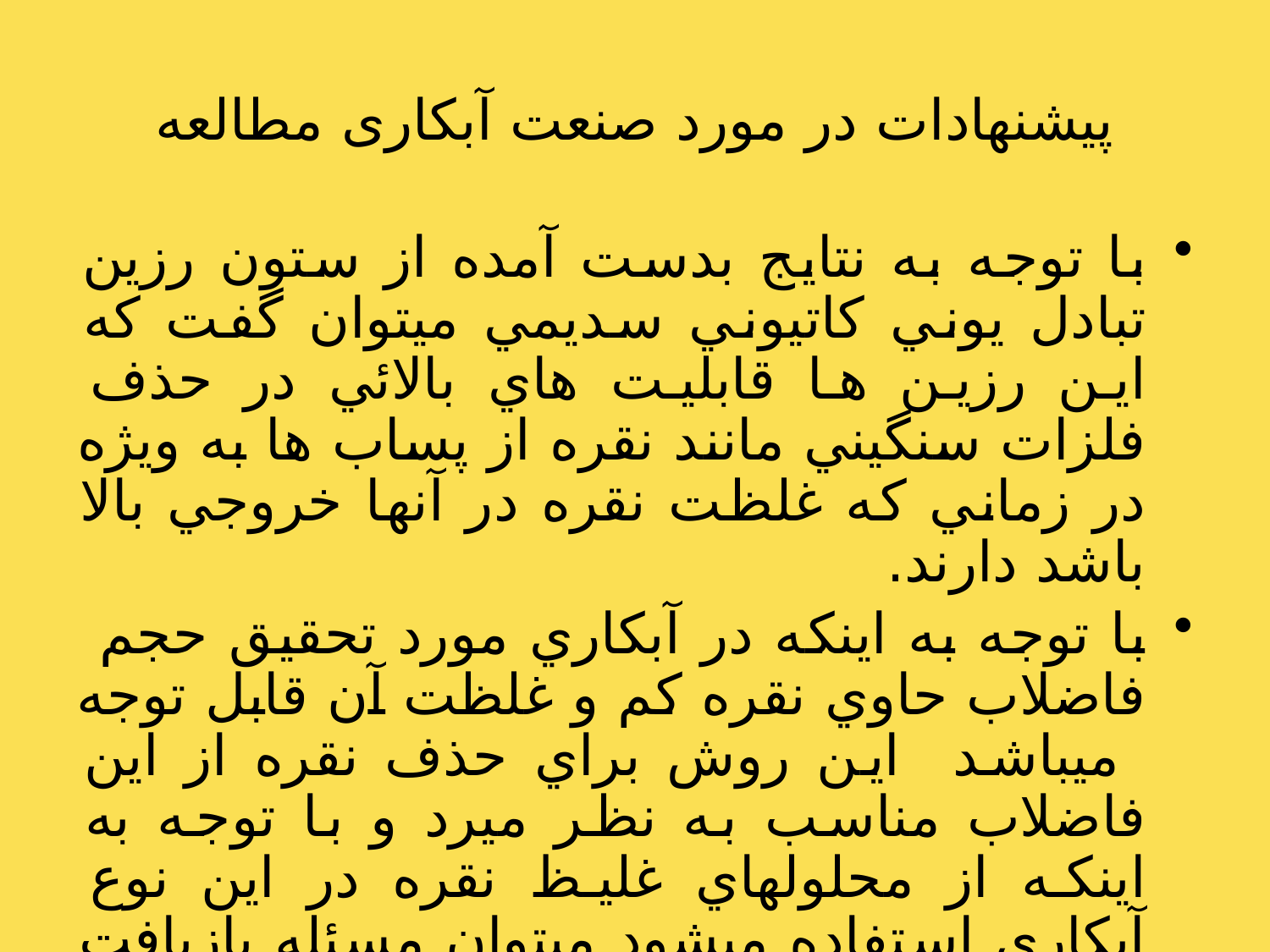

# پیشنهادات در مورد صنعت آبکاری مطالعه
با توجه به نتايج بدست آمده از ستون رزين تبادل يوني كاتيوني سديمي ميتوان گفت كه اين رزين ها قابليت هاي بالائي در حذف فلزات سنگيني مانند نقره از پساب ها به ويژه در زماني كه غلظت نقره در آنها خروجي بالا باشد دارند.
با توجه به اينكه در آبكاري مورد تحقيق حجم  فاضلاب حاوي نقره كم و غلظت آن قابل توجه  ميباشد  اين روش براي حذف نقره از اين فاضلاب مناسب به نظر ميرد و با توجه به اينكه از محلولهاي غليظ نقره در اين نوع آبكاري استفاده ميشود ميتوان مسئله بازيافت نقره را نيز در صورت امكان مد نظر قرار داد.